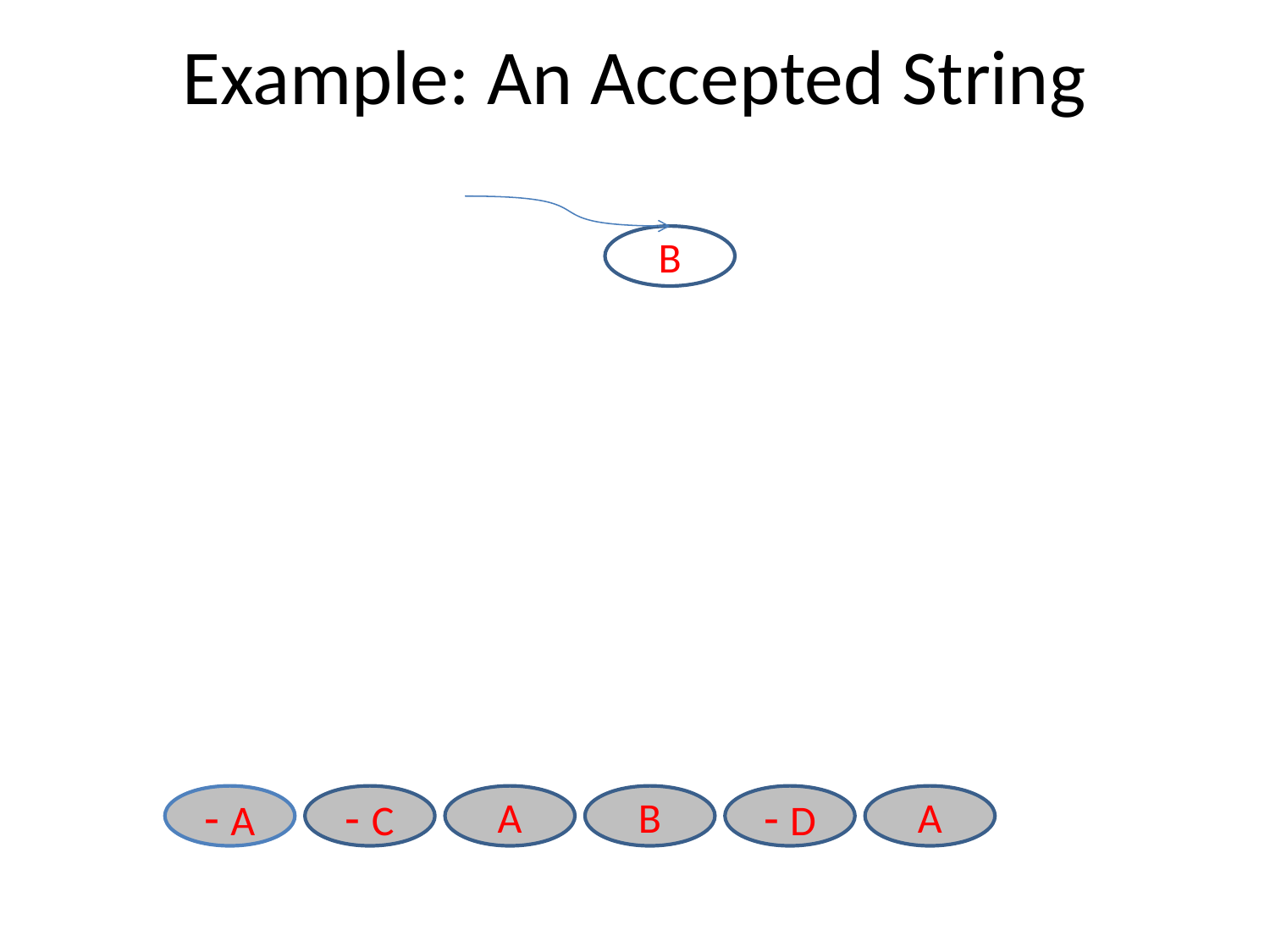

# Example: An Accepted String
B
- A
- C
A
B
- D
A